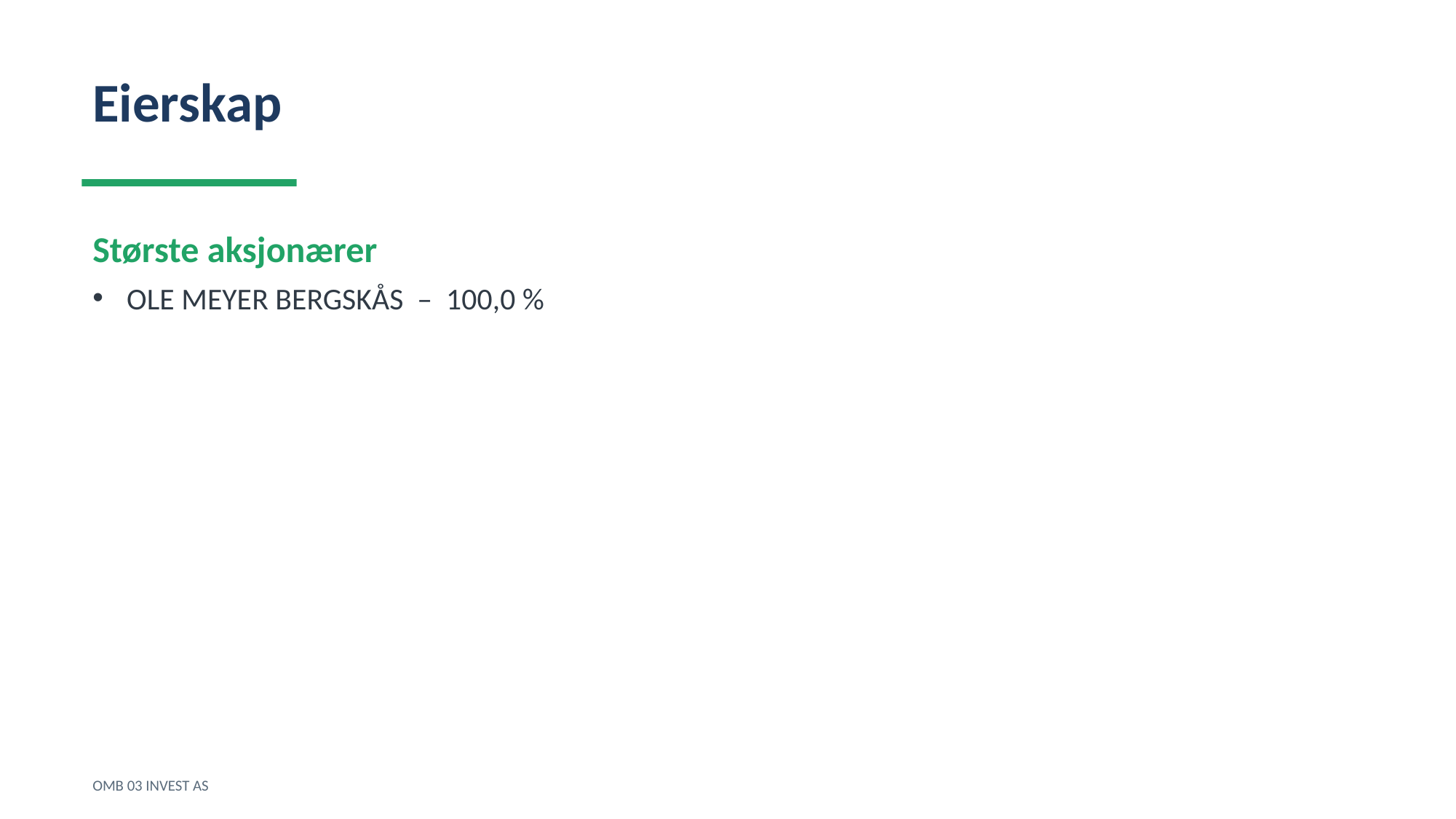

Eierskap

Største aksjonærer
OLE MEYER BERGSKÅS  –  100,0 %
OMB 03 INVEST AS